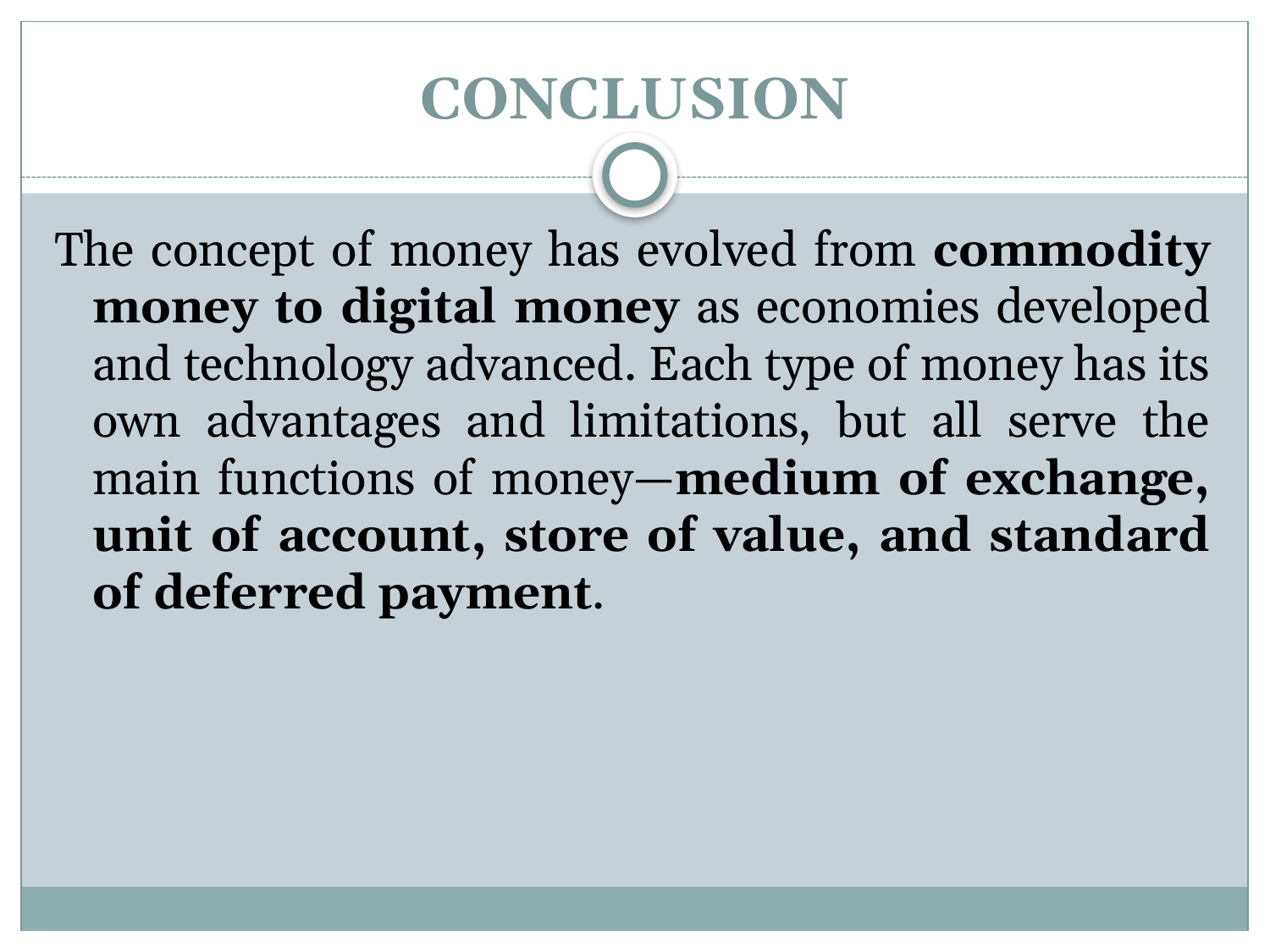

# CONCLUSION
The concept of money has evolved from commodity money to digital money as economies developed and technology advanced. Each type of money has its own advantages and limitations, but all serve the main functions of money—medium of exchange, unit of account, store of value, and standard of deferred payment.